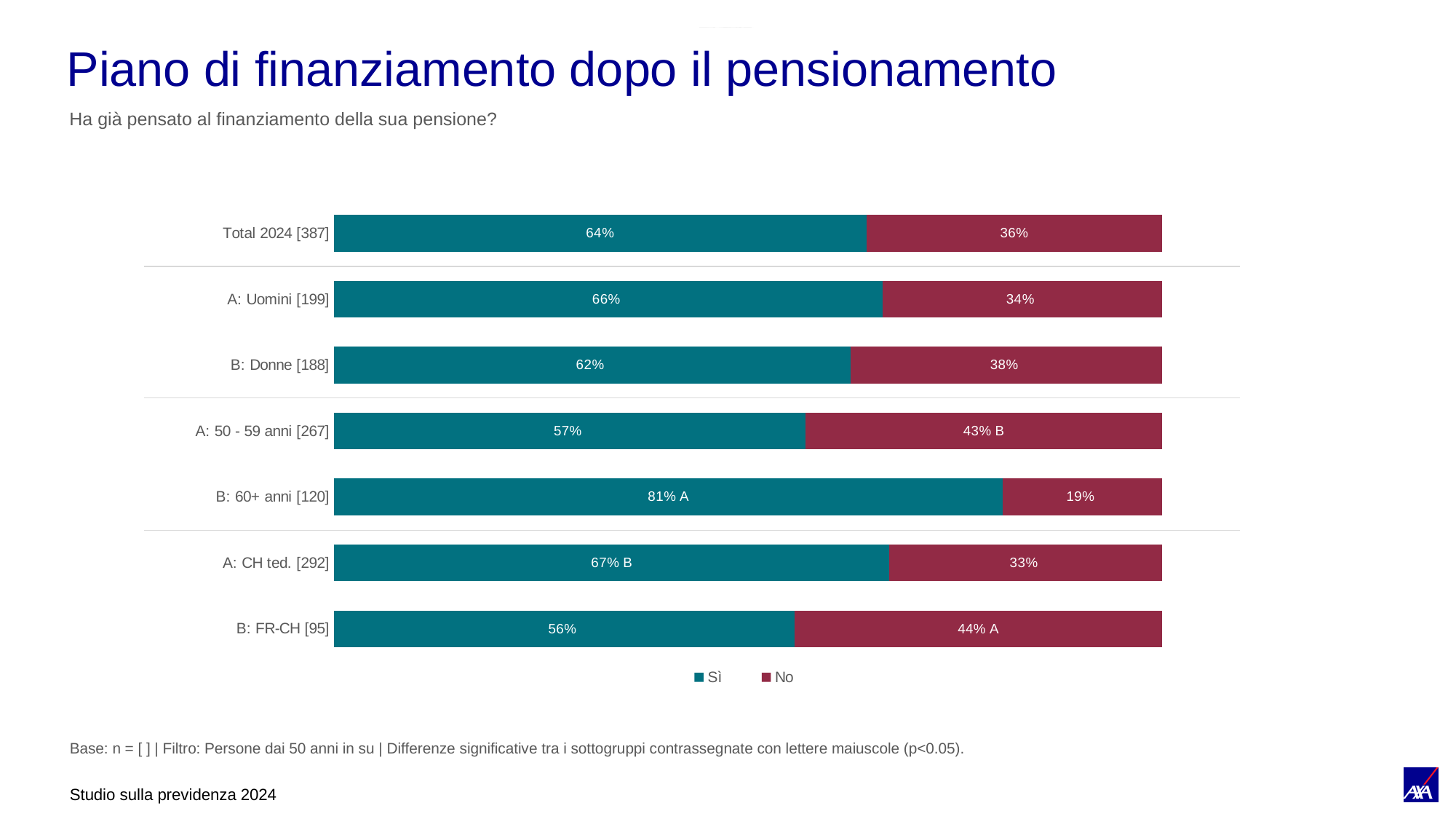

# Piano di finanziamento dopo il pensionamento
Ha già pensato al finanziamento della sua pensione?

### Chart

| Category | Sì | No |
|---|---|---|
| Total 2024 [387] | 0.6436958166704524 | 0.3563041833295469 |
| A: Uomini [199] | 0.662881802670062 | 0.33711819732993936 |
| B: Donne [188] | 0.6237228579456362 | 0.37627714205436485 |
| A: 50 - 59 anni [267] | 0.5698524083035585 | 0.4301475916964425 |
| B: 60+ anni [120] | 0.8081977368017779 | 0.1918022631982227 |
| A: CH ted. [292] | 0.6711468318902682 | 0.3288531681097322 |
| B: FR-CH [95] | 0.5564570226683772 | 0.4435429773316234 |
Base: n = [ ] | Filtro: Persone dai 50 anni in su | Differenze significative tra i sottogruppi contrassegnate con lettere maiuscole (p<0.05).
Studio sulla previdenza 2024